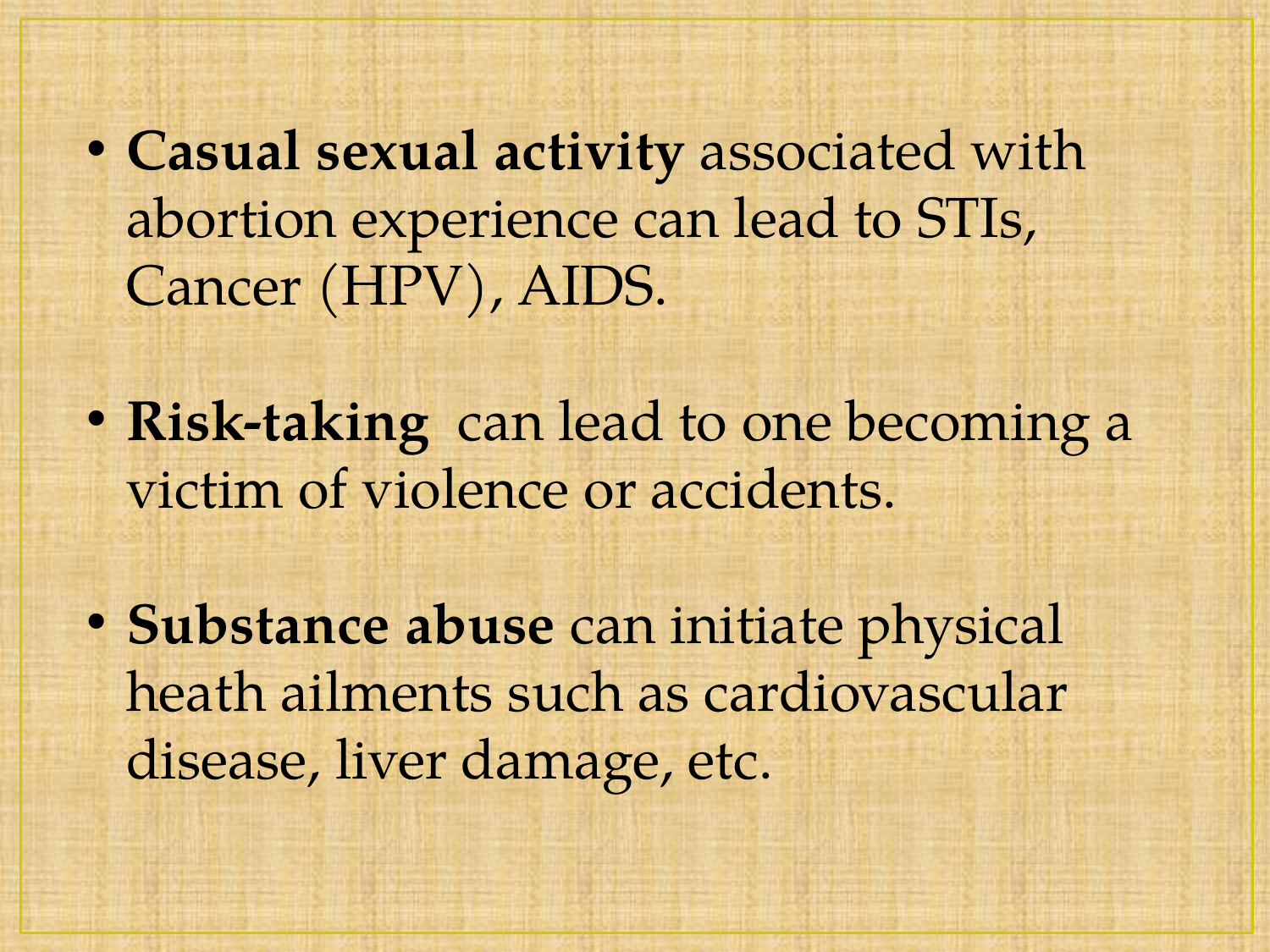

Casual sexual activity associated with abortion experience can lead to STIs, Cancer (HPV), AIDS.

Risk-taking  can lead to one becoming a victim of violence or accidents.

Substance abuse can initiate physical heath ailments such as cardiovascular disease, liver damage, etc.